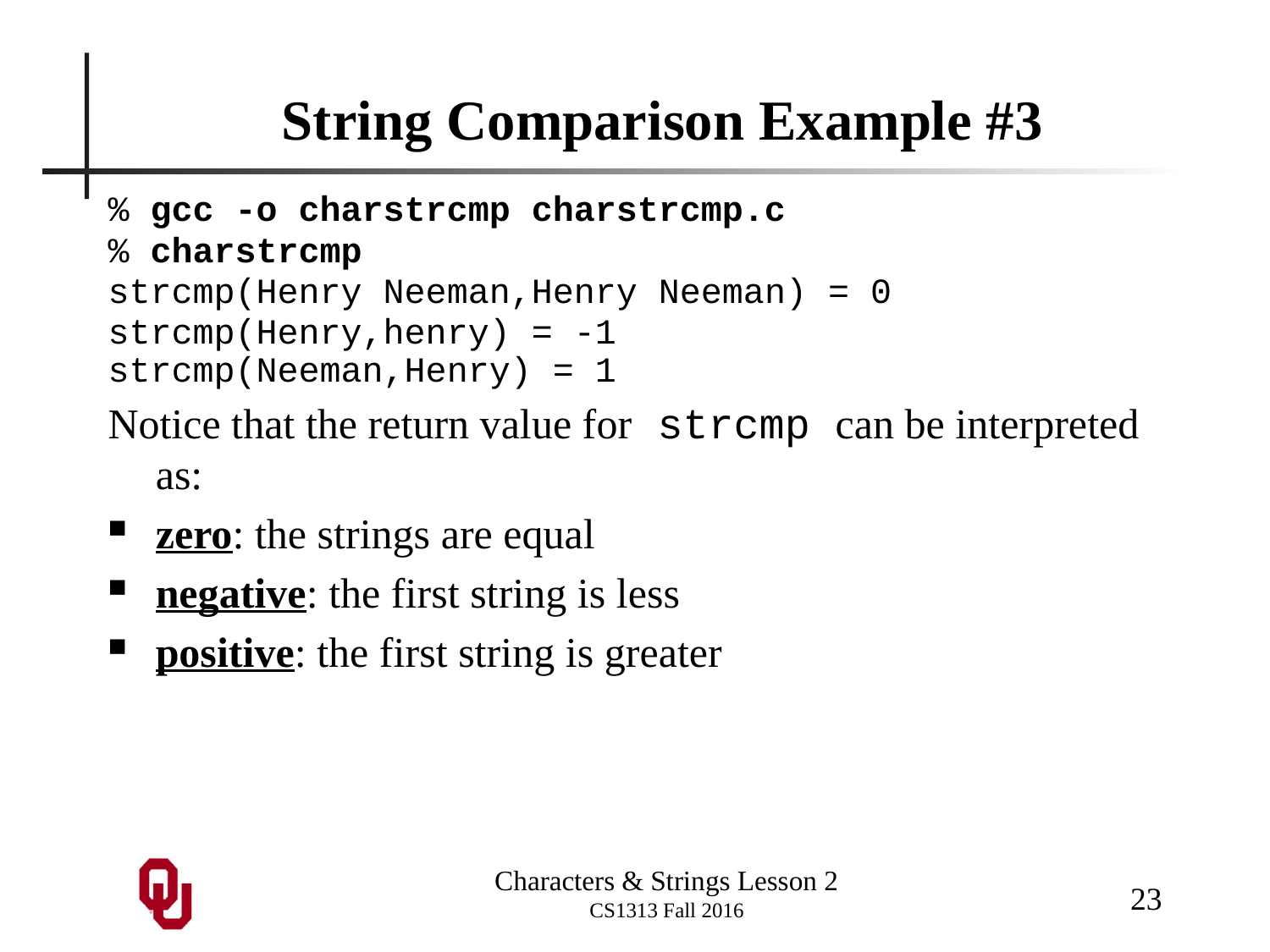

# String Comparison Example #3
% gcc -o charstrcmp charstrcmp.c
% charstrcmp
strcmp(Henry Neeman,Henry Neeman) = 0
strcmp(Henry,henry) = -1
strcmp(Neeman,Henry) = 1
Notice that the return value for strcmp can be interpreted as:
zero: the strings are equal
negative: the first string is less
positive: the first string is greater
23
Characters & Strings Lesson 2
CS1313 Fall 2016